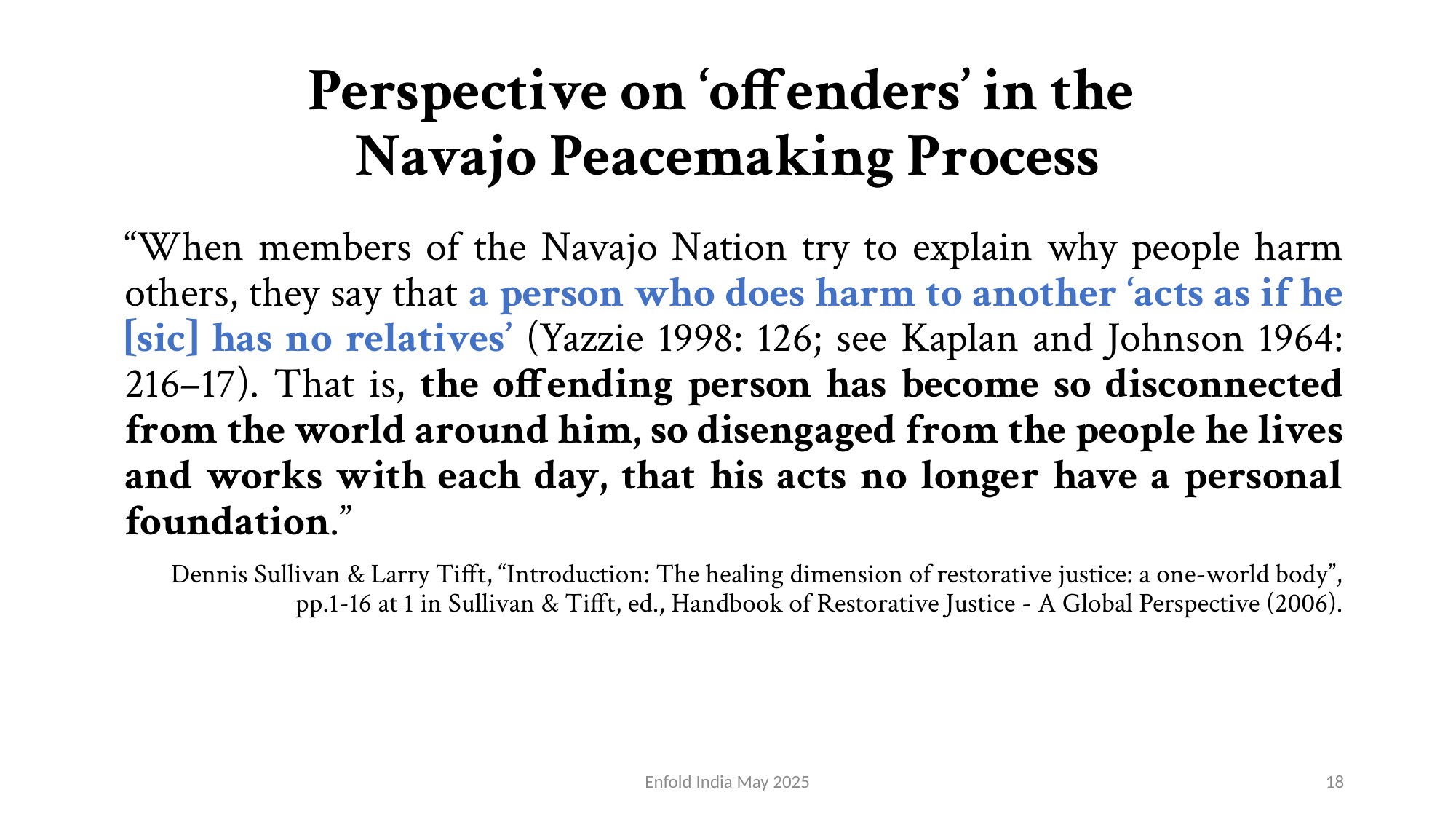

# Perspective on ‘offenders’ in the Navajo Peacemaking Process
“When members of the Navajo Nation try to explain why people harm others, they say that a person who does harm to another ‘acts as if he [sic] has no relatives’ (Yazzie 1998: 126; see Kaplan and Johnson 1964: 216–17). That is, the offending person has become so disconnected from the world around him, so disengaged from the people he lives and works with each day, that his acts no longer have a personal foundation.”
Dennis Sullivan & Larry Tifft, “Introduction: The healing dimension of restorative justice: a one-world body”, pp.1-16 at 1 in Sullivan & Tifft, ed., Handbook of Restorative Justice - A Global Perspective (2006).
Enfold India May 2025
18